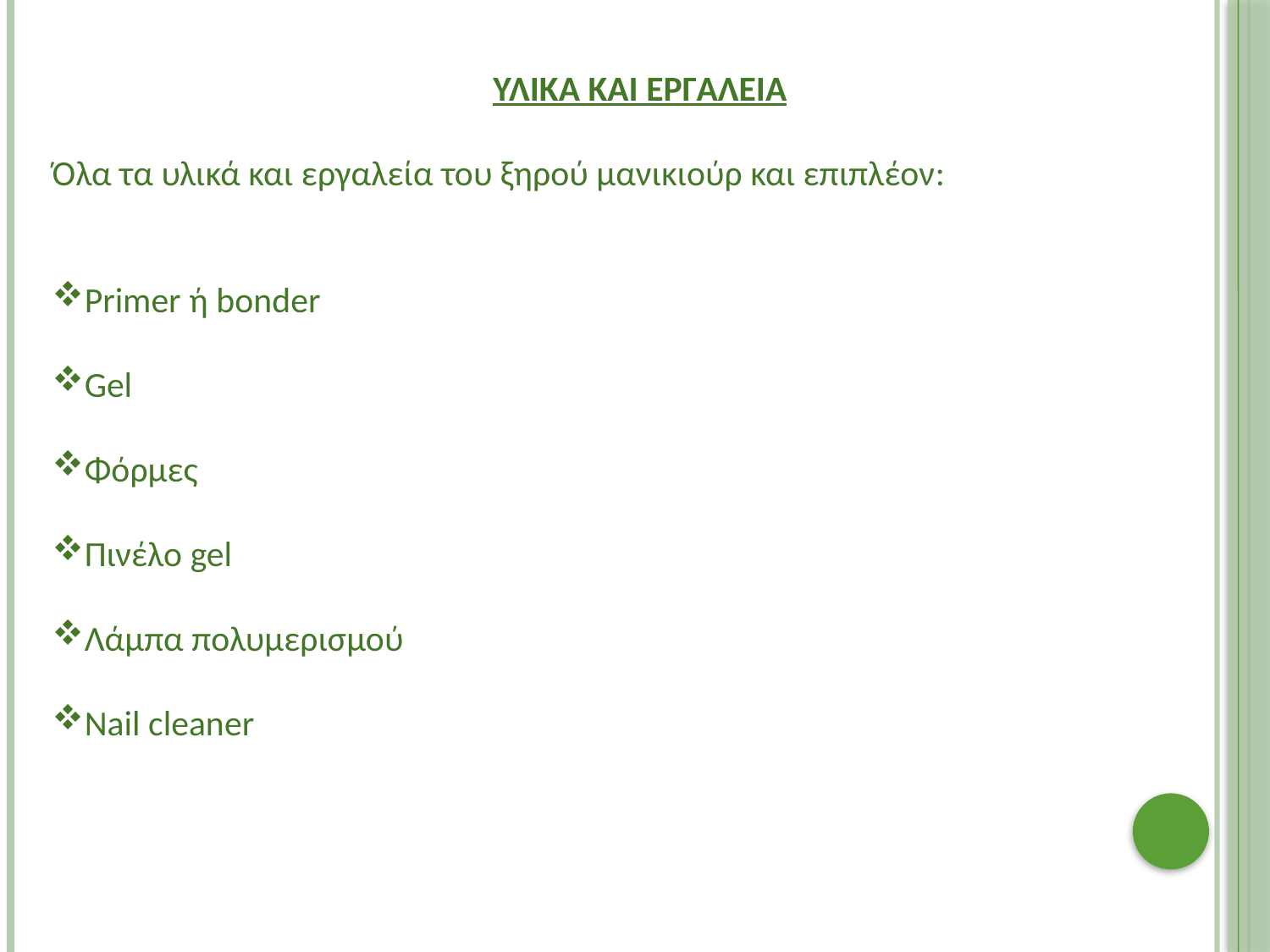

ΥΛΙΚΑ ΚΑΙ ΕΡΓΑΛΕΙΑ

Όλα τα υλικά και εργαλεία του ξηρού μανικιούρ και επιπλέον:

Primer ή bonder

Gel

Φόρμες

Πινέλο gel

Λάμπα πολυμερισμού

Nail cleaner